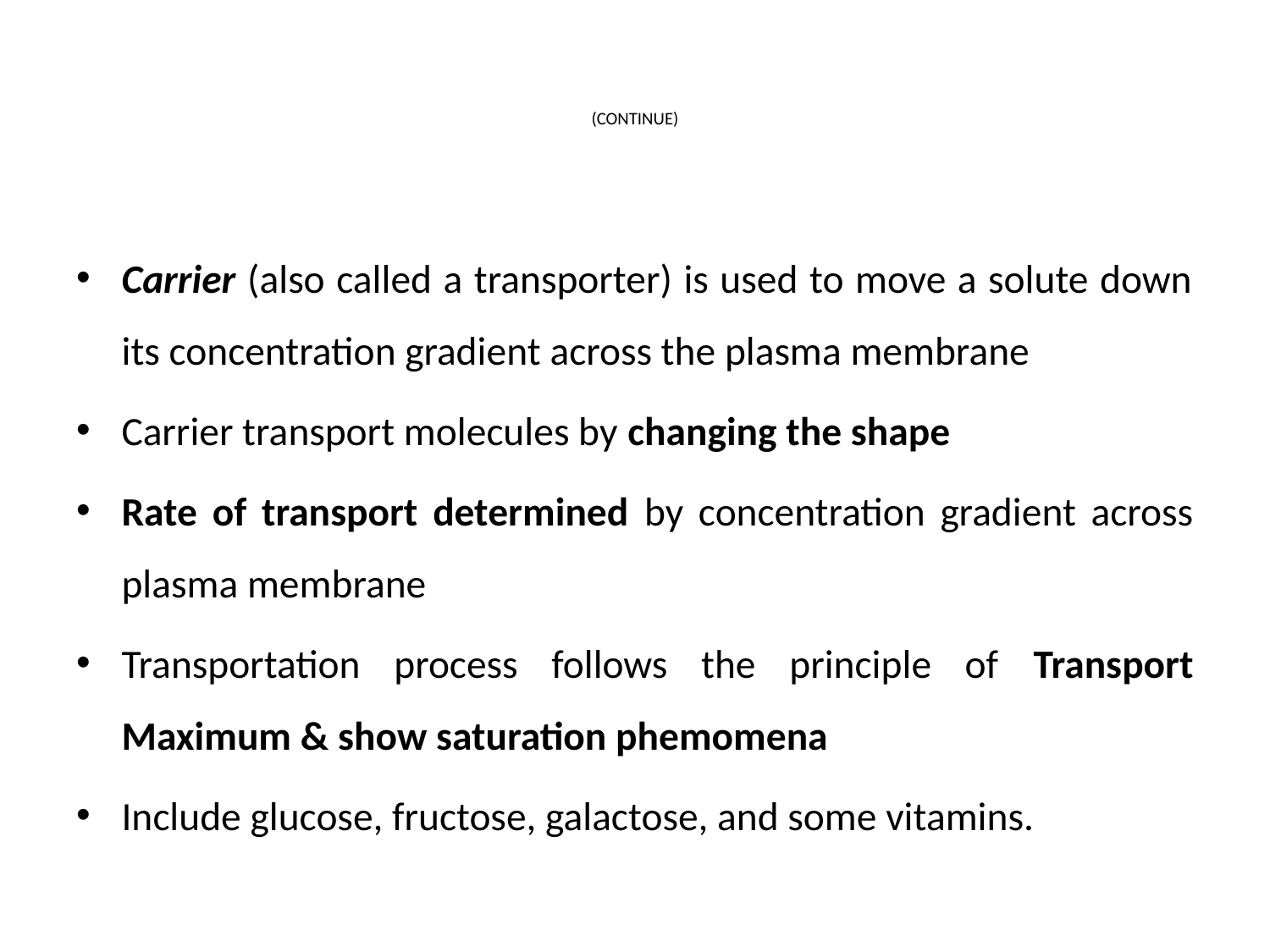

# (CONTINUE)
Carrier (also called a transporter) is used to move a solute down its concentration gradient across the plasma membrane
Carrier transport molecules by changing the shape
Rate of transport determined by concentration gradient across plasma membrane
Transportation process follows the principle of Transport Maximum & show saturation phemomena
Include glucose, fructose, galactose, and some vitamins.